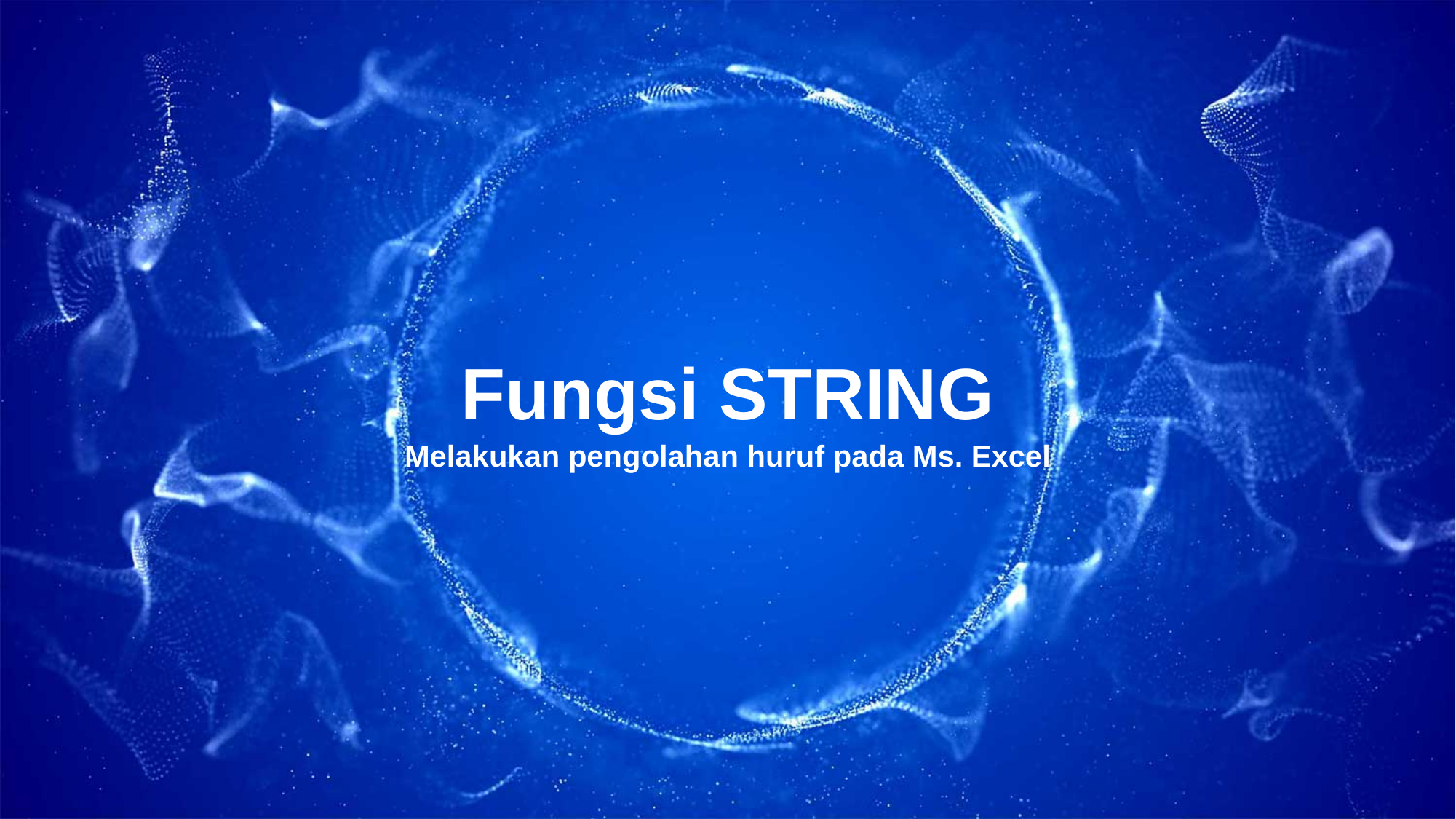

Fungsi STRING
Melakukan pengolahan huruf pada Ms. Excel